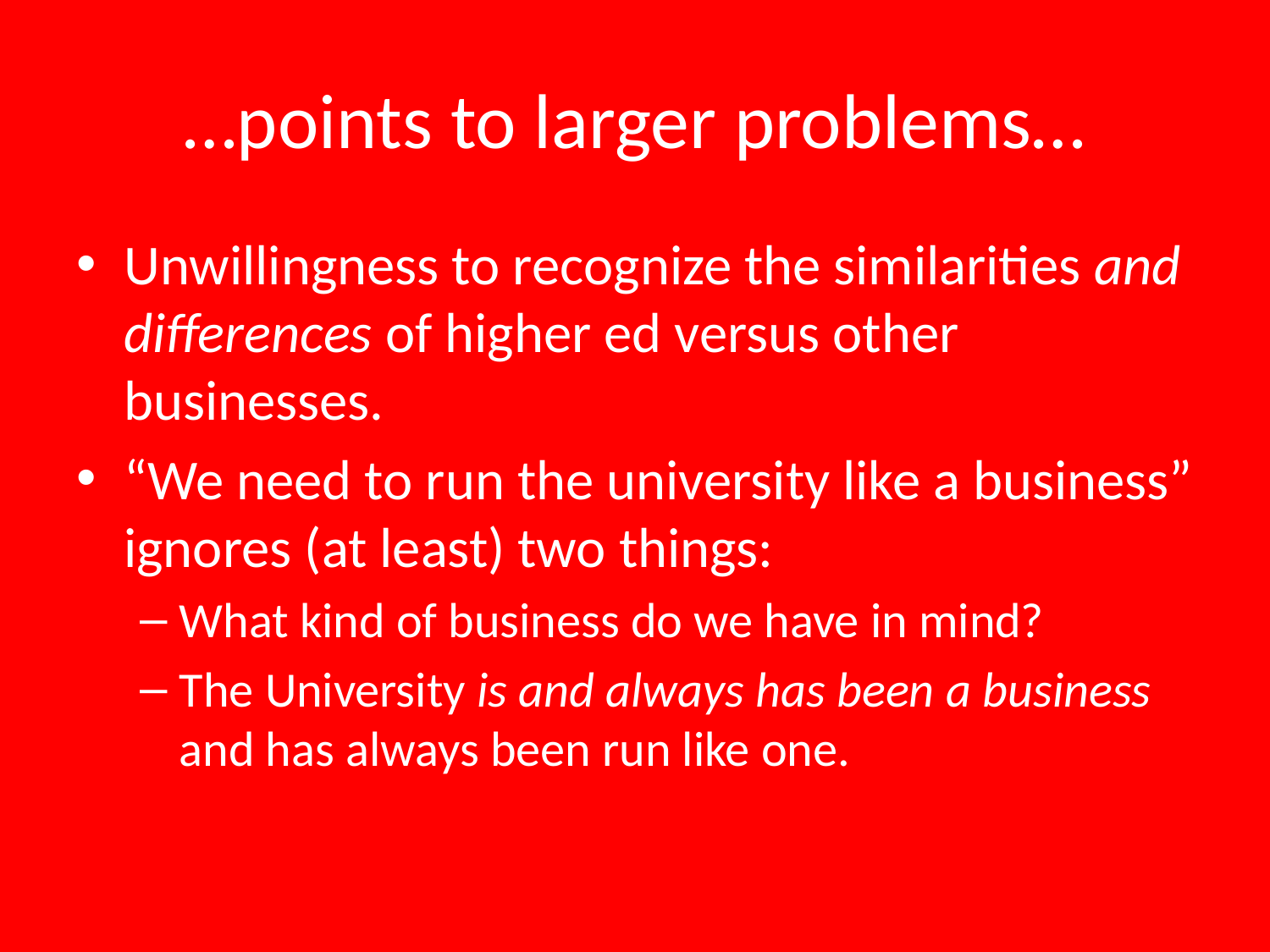

# …points to larger problems…
Unwillingness to recognize the similarities and differences of higher ed versus other businesses.
“We need to run the university like a business” ignores (at least) two things:
What kind of business do we have in mind?
The University is and always has been a business and has always been run like one.